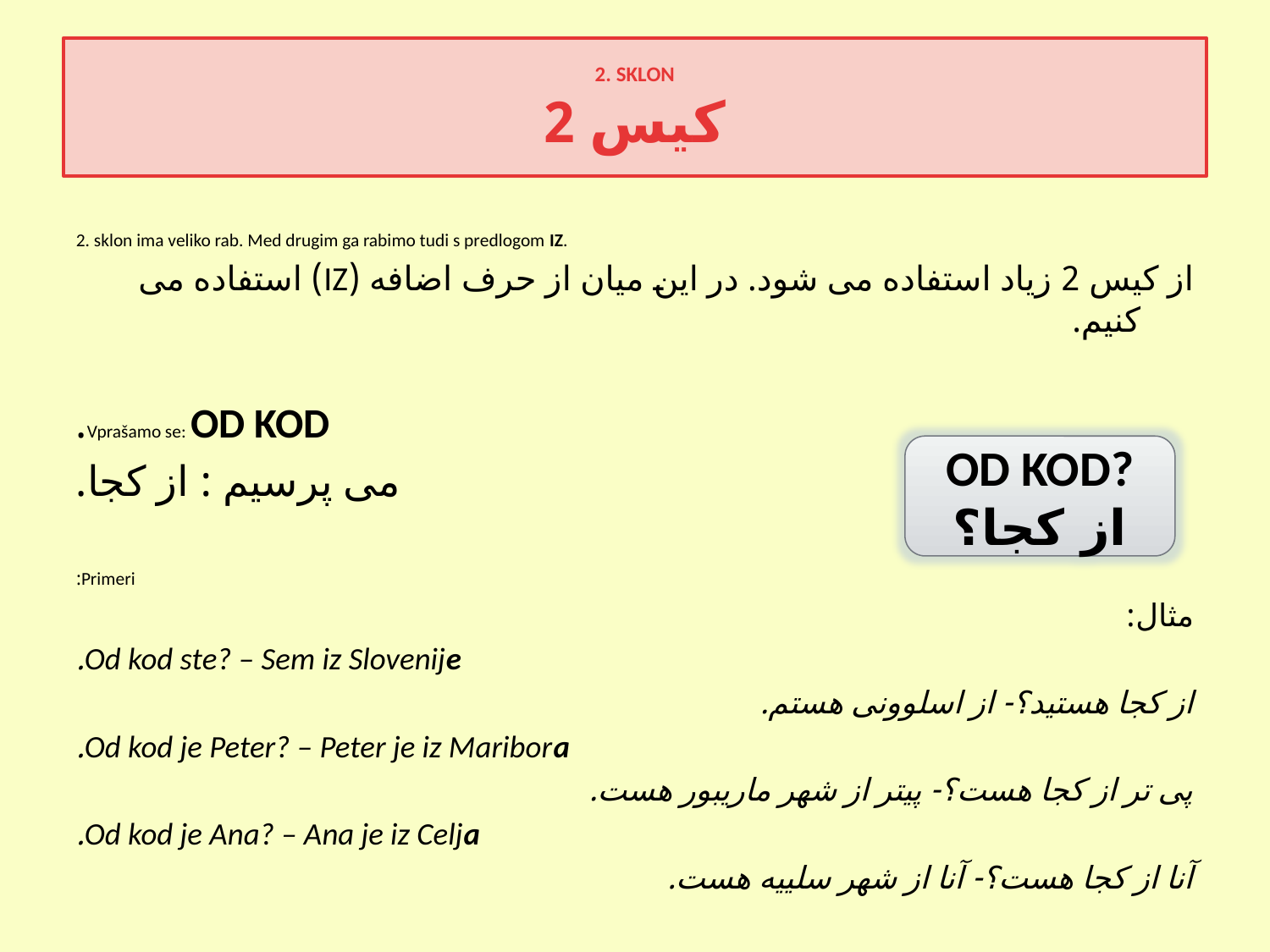

2. SKLON
کیس 2
2. sklon ima veliko rab. Med drugim ga rabimo tudi s predlogom IZ.
از کیس 2 زیاد استفاده می شود. در این میان از حرف اضافه (IZ) استفاده می کنیم.

Vprašamo se: OD KOD.
می پرسیم : از کجا.

Primeri:
مثال:
Od kod ste? – Sem iz Slovenije.
از کجا هستید؟- از اسلوونی هستم.
Od kod je Peter? – Peter je iz Maribora.
پی تر از کجا هست؟- پیتر از شهر ماریبور هست.
Od kod je Ana? – Ana je iz Celja.
آنا از کجا هست؟- آنا از شهر سلییه هست.
OD KOD?
از کجا؟